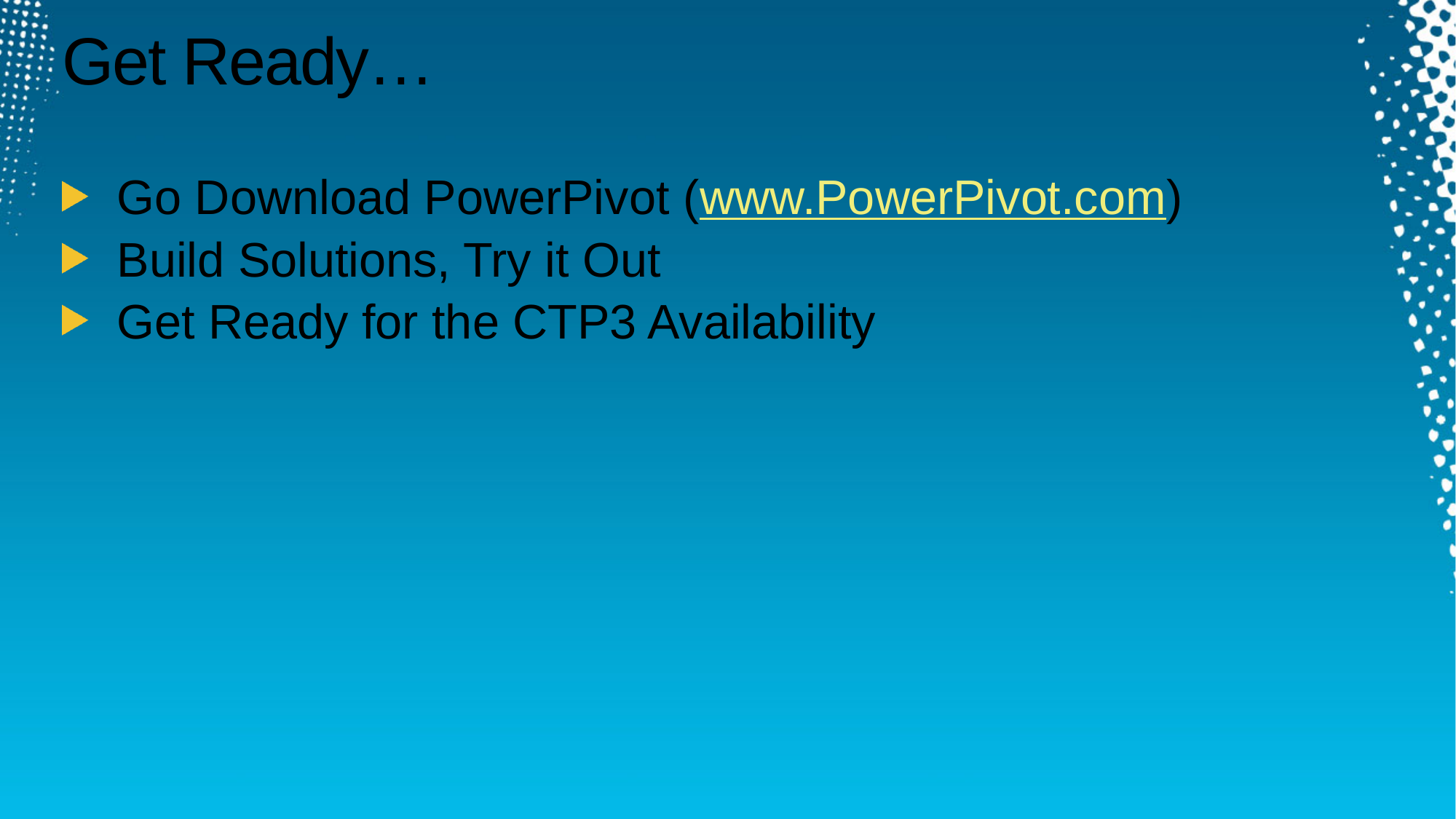

# Get Ready…
Go Download PowerPivot (www.PowerPivot.com)
Build Solutions, Try it Out
Get Ready for the CTP3 Availability